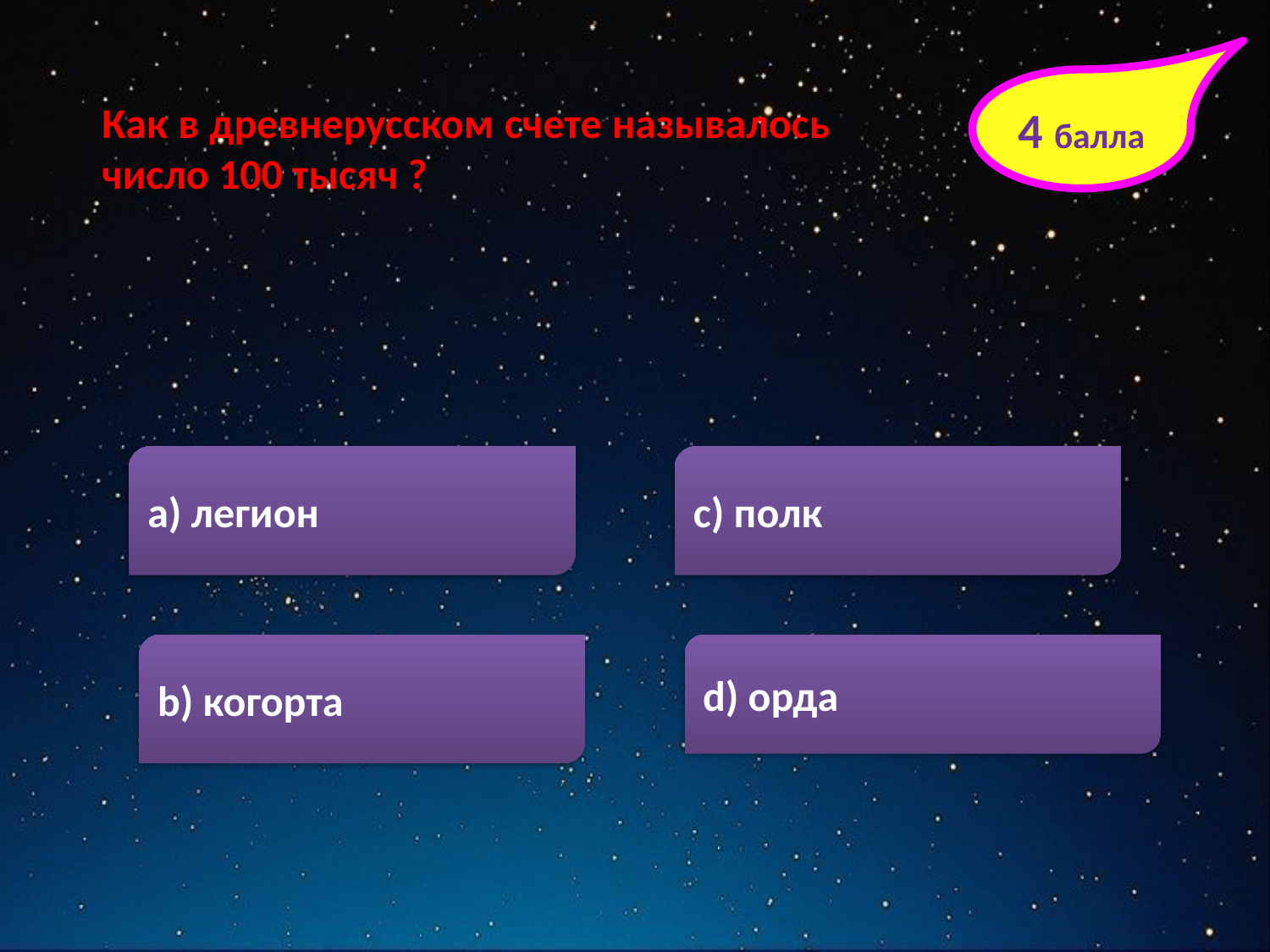

4 балла
Как в древнерусском счете называлось число 100 тысяч ?
а) легион
с) полк
b) когорта
d) орда